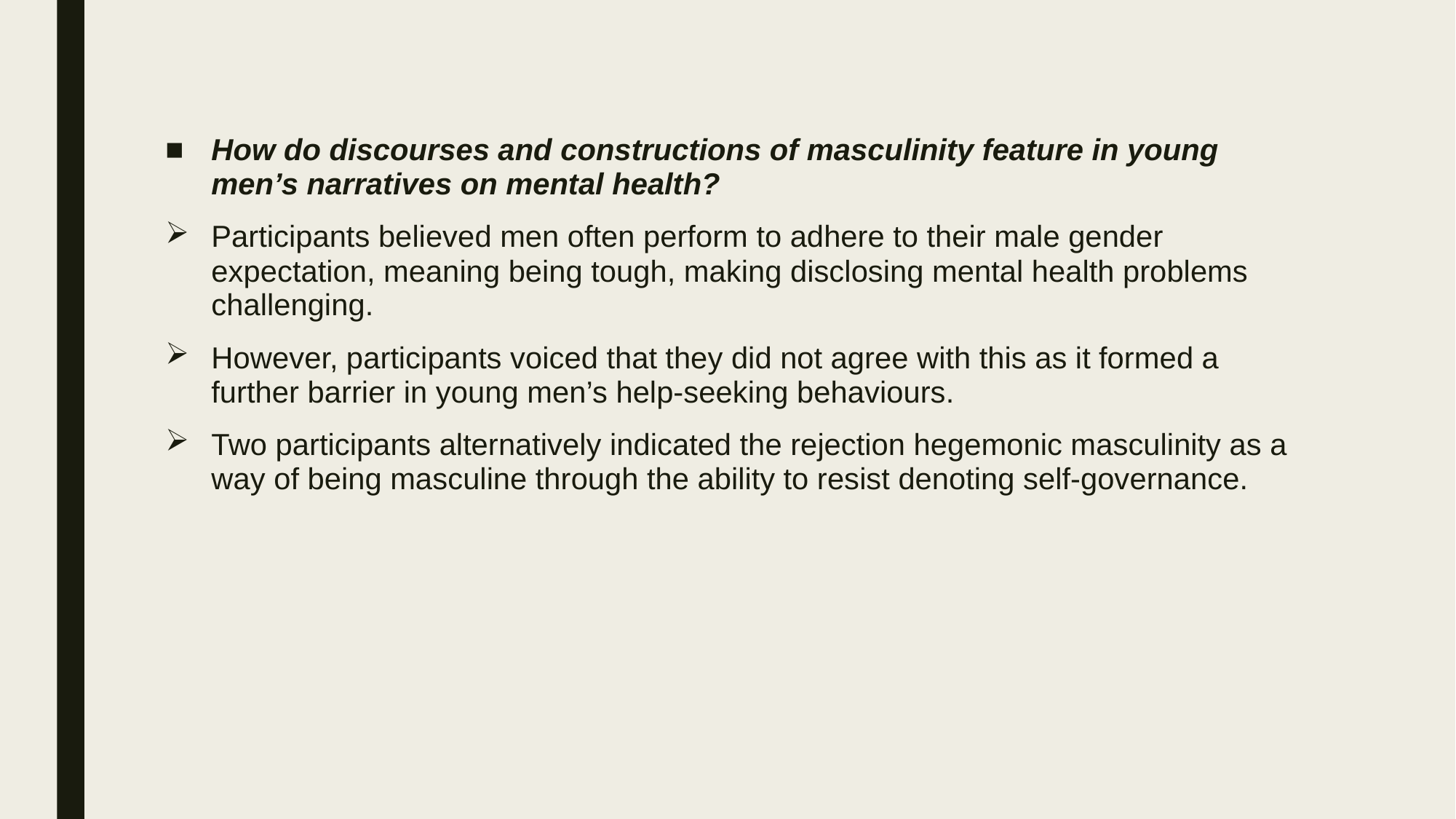

How do discourses and constructions of masculinity feature in young men’s narratives on mental health?
Participants believed men often perform to adhere to their male gender expectation, meaning being tough, making disclosing mental health problems challenging.
However, participants voiced that they did not agree with this as it formed a further barrier in young men’s help-seeking behaviours.
Two participants alternatively indicated the rejection hegemonic masculinity as a way of being masculine through the ability to resist denoting self-governance.